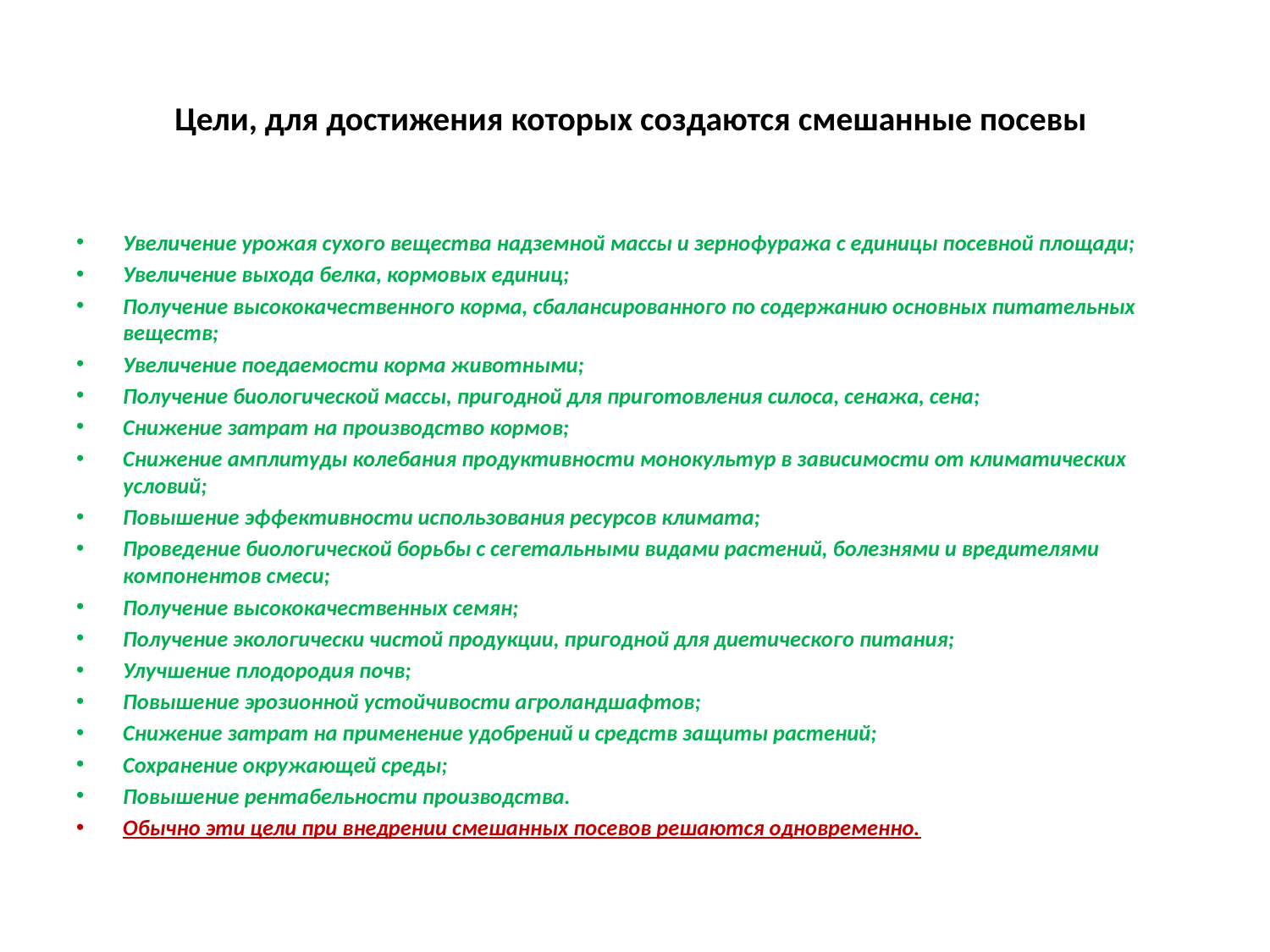

# Цели, для достижения которых создаются смешанные посевы
Увеличение урожая сухого вещества надземной массы и зернофуража с единицы посевной площади;
Увеличение выхода белка, кормовых единиц;
Получение высококачественного корма, сбалансированного по содержанию основных питательных веществ;
Увеличение поедаемости корма животными;
Получение биологической массы, пригодной для приготовления силоса, сенажа, сена;
Снижение затрат на производство кормов;
Снижение амплитуды колебания продуктивности монокультур в зависимости от климатических условий;
Повышение эффективности использования ресурсов климата;
Проведение биологической борьбы с сегетальными видами растений, болезнями и вредителями компонентов смеси;
Получение высококачественных семян;
Получение экологически чистой продукции, пригодной для диетического питания;
Улучшение плодородия почв;
Повышение эрозионной устойчивости агроландшафтов;
Снижение затрат на применение удобрений и средств защиты растений;
Сохранение окружающей среды;
Повышение рентабельности производства.
Обычно эти цели при внедрении смешанных посевов решаются одновременно.